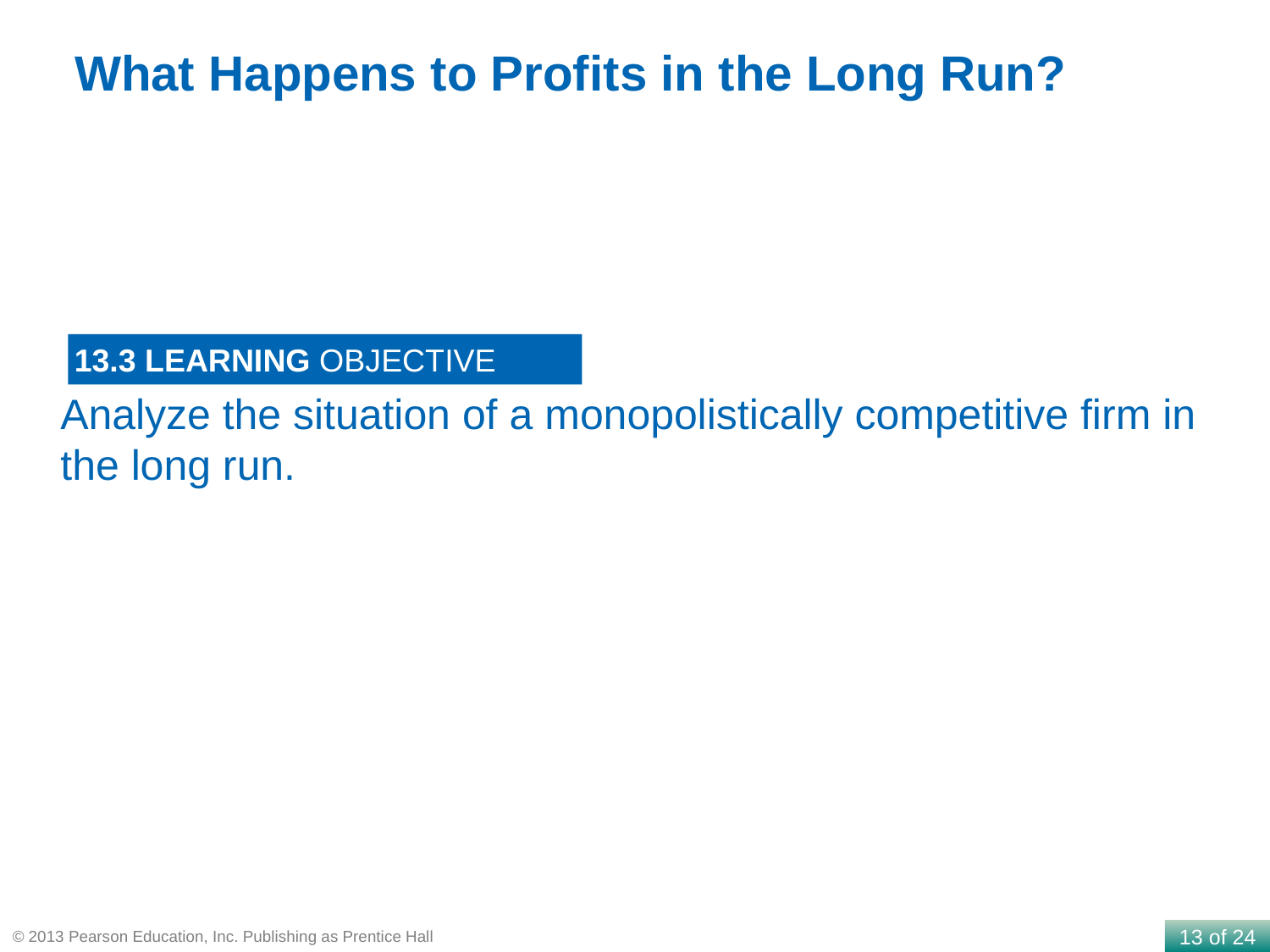

What Happens to Profits in the Long Run?
13.3 LEARNING OBJECTIVE
Analyze the situation of a monopolistically competitive firm in the long run.